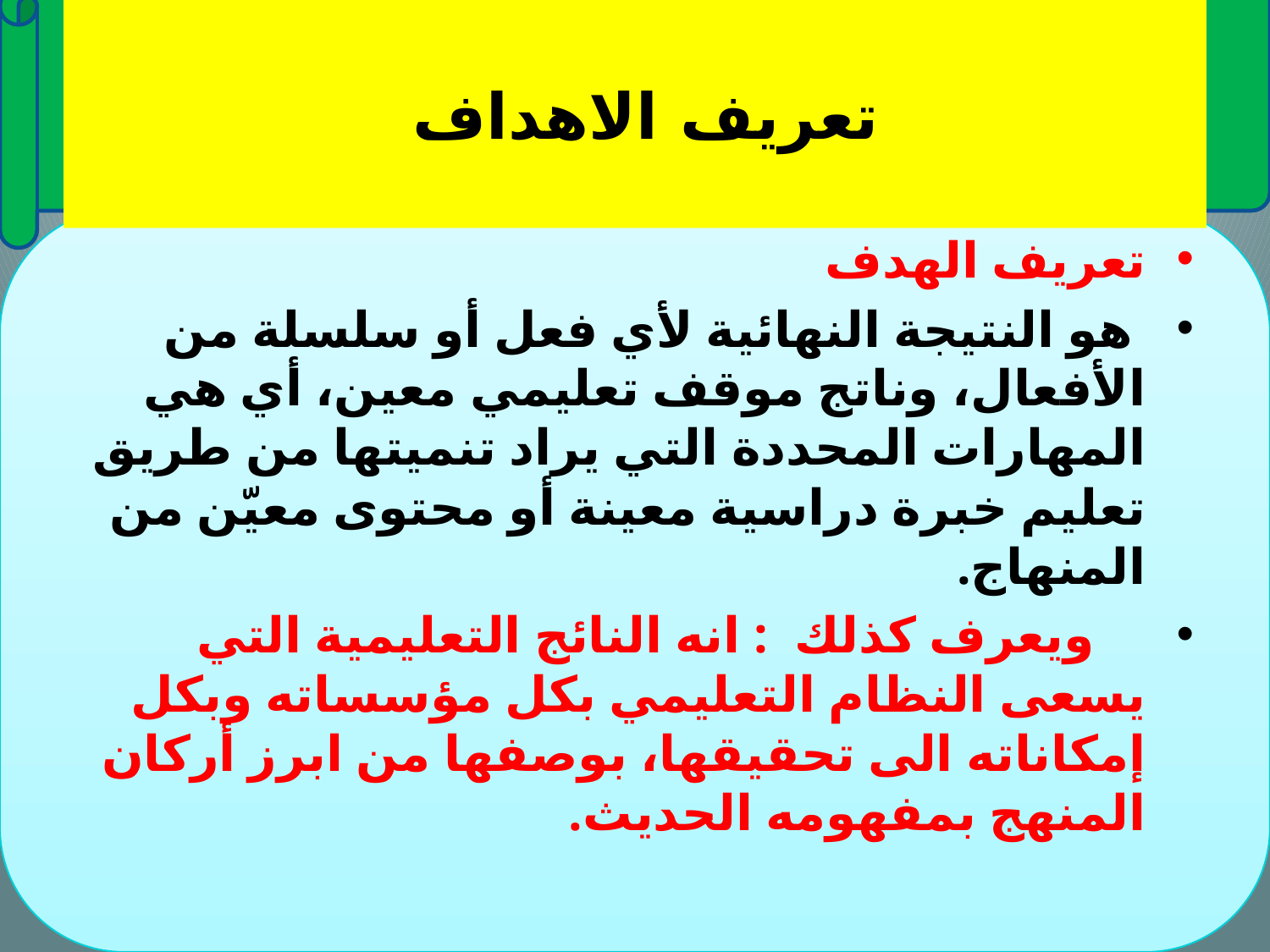

# تعريف الاهداف

تعريف الهدف
 هو النتيجة النهائية لأي فعل أو سلسلة من الأفعال، وناتج موقف تعليمي معين، أي هي المهارات المحددة التي يراد تنميتها من طريق تعليم خبرة دراسية معينة أو محتوى معيّن من المنهاج.
    ويعرف كذلك  : انه النائج التعليمية التي يسعى النظام التعليمي بكل مؤسساته وبكل إمكاناته الى تحقيقها، بوصفها من ابرز أركان المنهج بمفهومه الحديث.